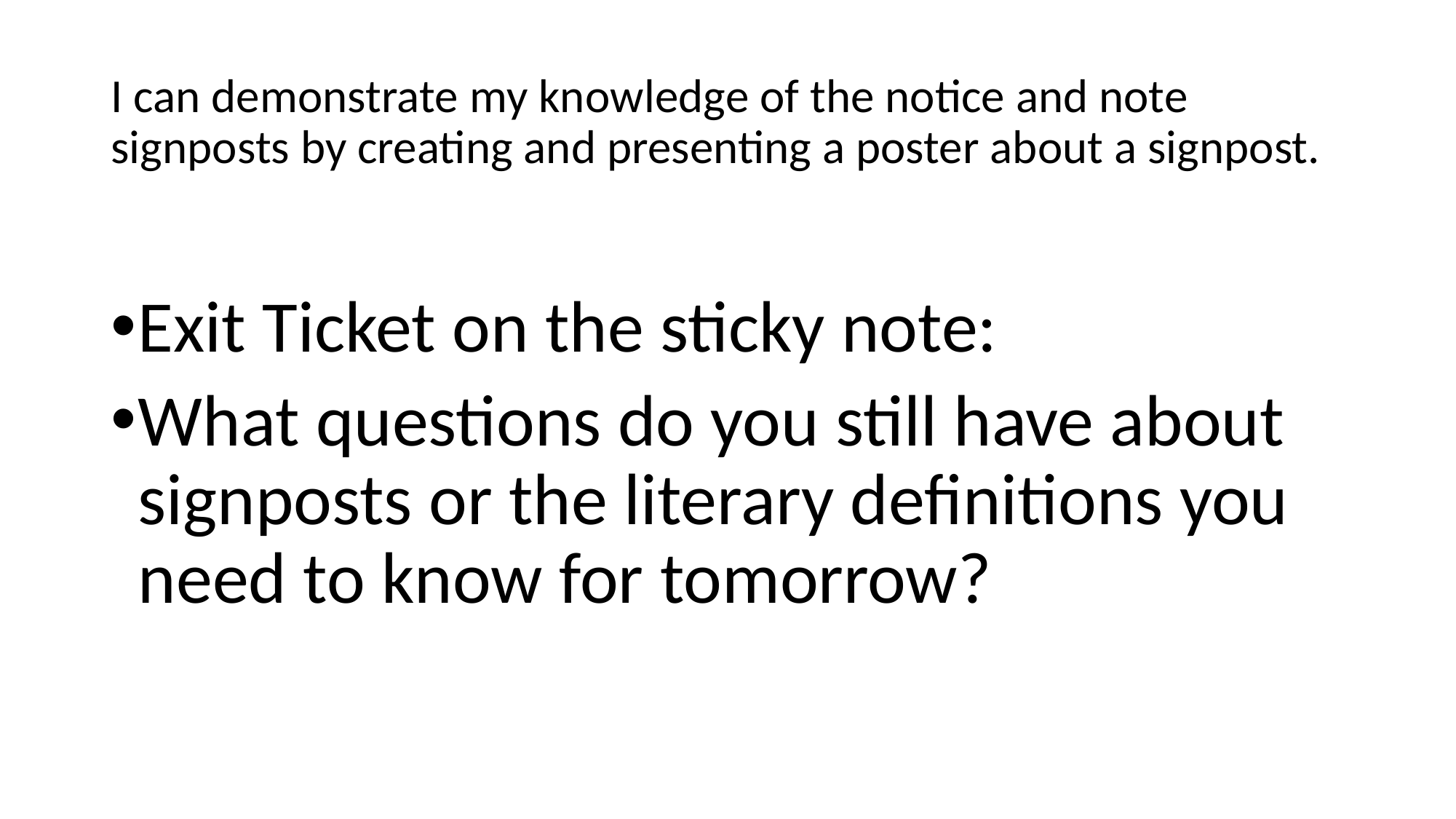

# I can demonstrate my knowledge of the notice and note signposts by creating and presenting a poster about a signpost.

Exit Ticket on the sticky note:
What questions do you still have about signposts or the literary definitions you need to know for tomorrow?